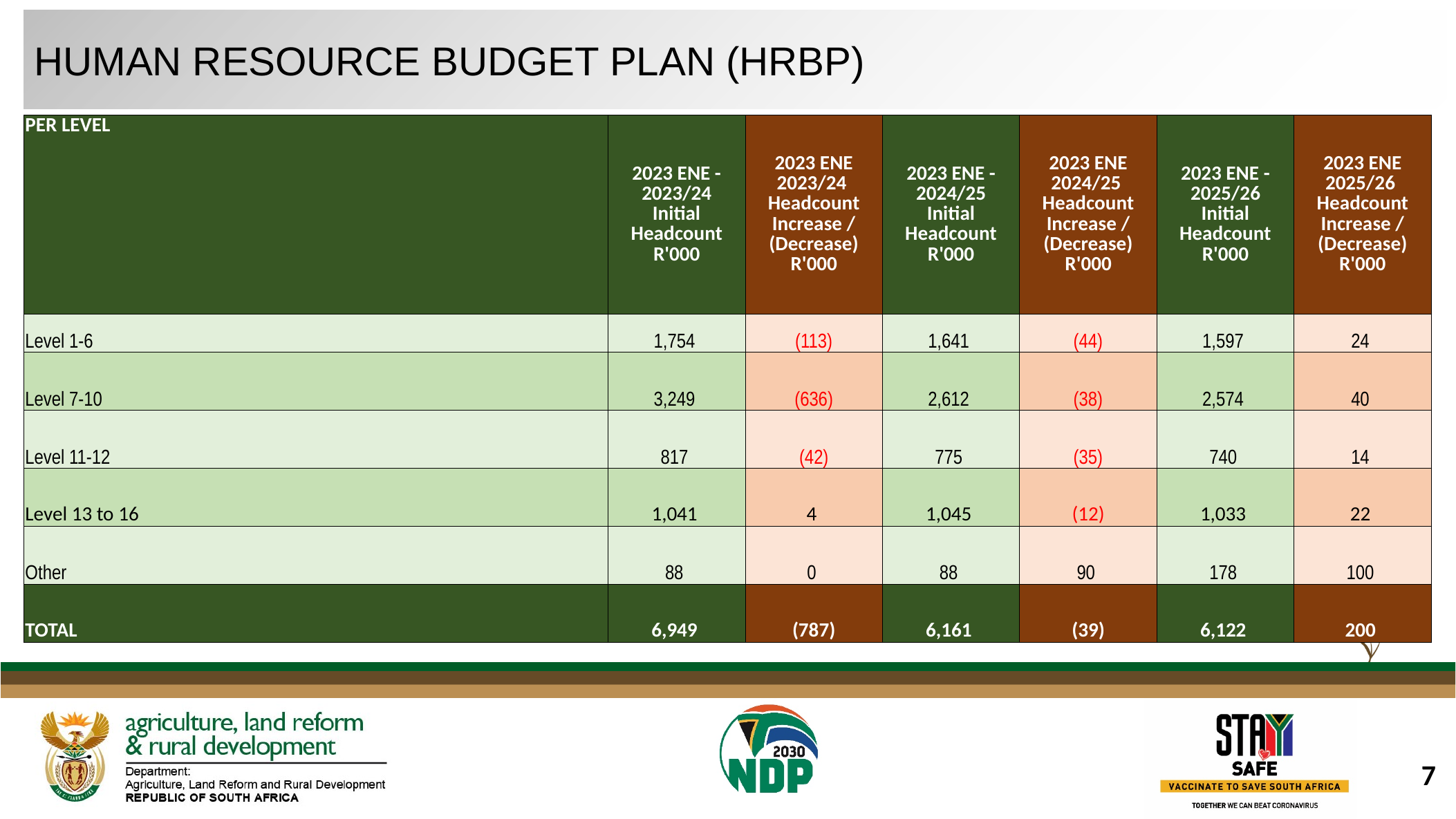

HUMAN RESOURCE BUDGET PLAN (HRBP)
| PER LEVEL | 2023 ENE -2023/24 Initial Headcount R'000 | 2023 ENE 2023/24 Headcount Increase / (Decrease) R'000 | 2023 ENE -2024/25 Initial Headcount R'000 | 2023 ENE 2024/25 Headcount Increase / (Decrease) R'000 | 2023 ENE -2025/26 Initial Headcount R'000 | 2023 ENE 2025/26 Headcount Increase / (Decrease) R'000 |
| --- | --- | --- | --- | --- | --- | --- |
| Level 1-6 | 1,754 | (113) | 1,641 | (44) | 1,597 | 24 |
| Level 7-10 | 3,249 | (636) | 2,612 | (38) | 2,574 | 40 |
| Level 11-12 | 817 | (42) | 775 | (35) | 740 | 14 |
| Level 13 to 16 | 1,041 | 4 | 1,045 | (12) | 1,033 | 22 |
| Other | 88 | 0 | 88 | 90 | 178 | 100 |
| TOTAL | 6,949 | (787) | 6,161 | (39) | 6,122 | 200 |
7